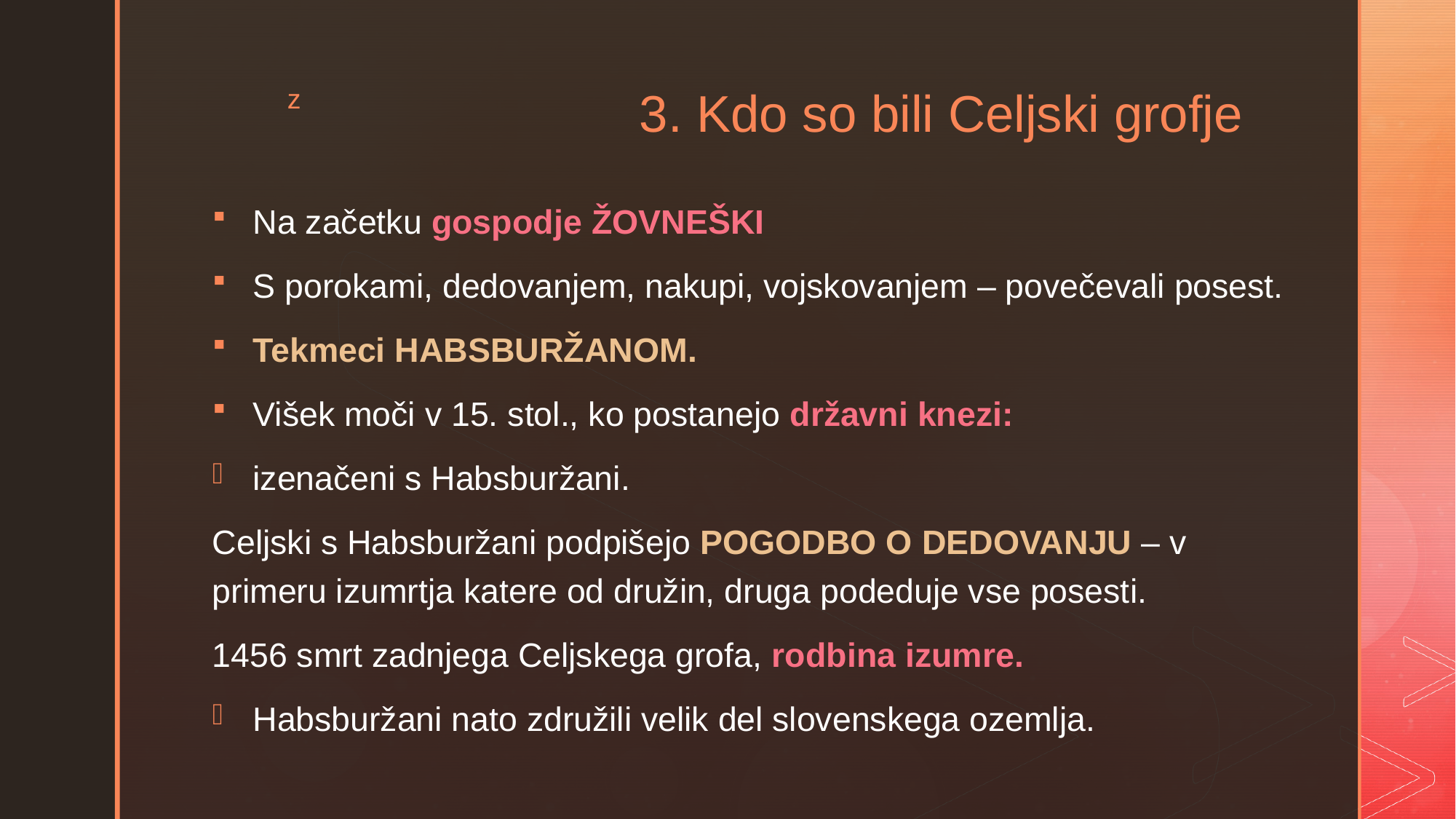

# 3. Kdo so bili Celjski grofje
Na začetku gospodje ŽOVNEŠKI
S porokami, dedovanjem, nakupi, vojskovanjem – povečevali posest.
Tekmeci HABSBURŽANOM.
Višek moči v 15. stol., ko postanejo državni knezi:
izenačeni s Habsburžani.
Celjski s Habsburžani podpišejo POGODBO O DEDOVANJU – v primeru izumrtja katere od družin, druga podeduje vse posesti.
1456 smrt zadnjega Celjskega grofa, rodbina izumre.
Habsburžani nato združili velik del slovenskega ozemlja.